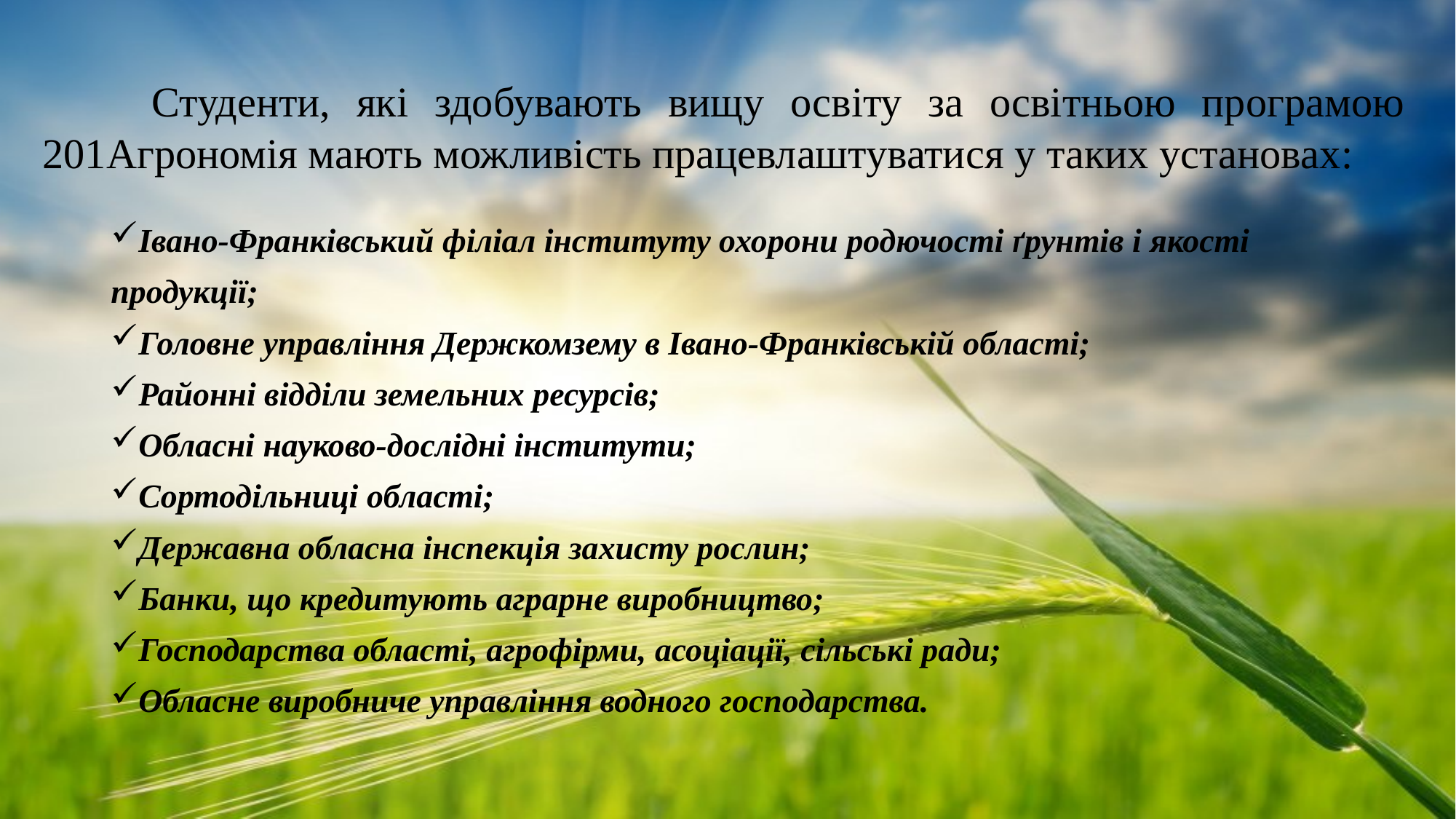

# Студенти, які здобувають вищу освіту за освітньою програмою 201Агрономія мають можливість працевлаштуватися у таких установах:
Івано-Франківський філіал інституту охорони родючості ґрунтів і якості
продукції;
Головне управління Держкомзему в Івано-Франківській області;
Районні відділи земельних ресурсів;
Обласні науково-дослідні інститути;
Сортодільниці області;
Державна обласна інспекція захисту рослин;
Банки, що кредитують аграрне виробництво;
Господарства області, агрофірми, асоціації, сільські ради;
Обласне виробниче управління водного господарства.